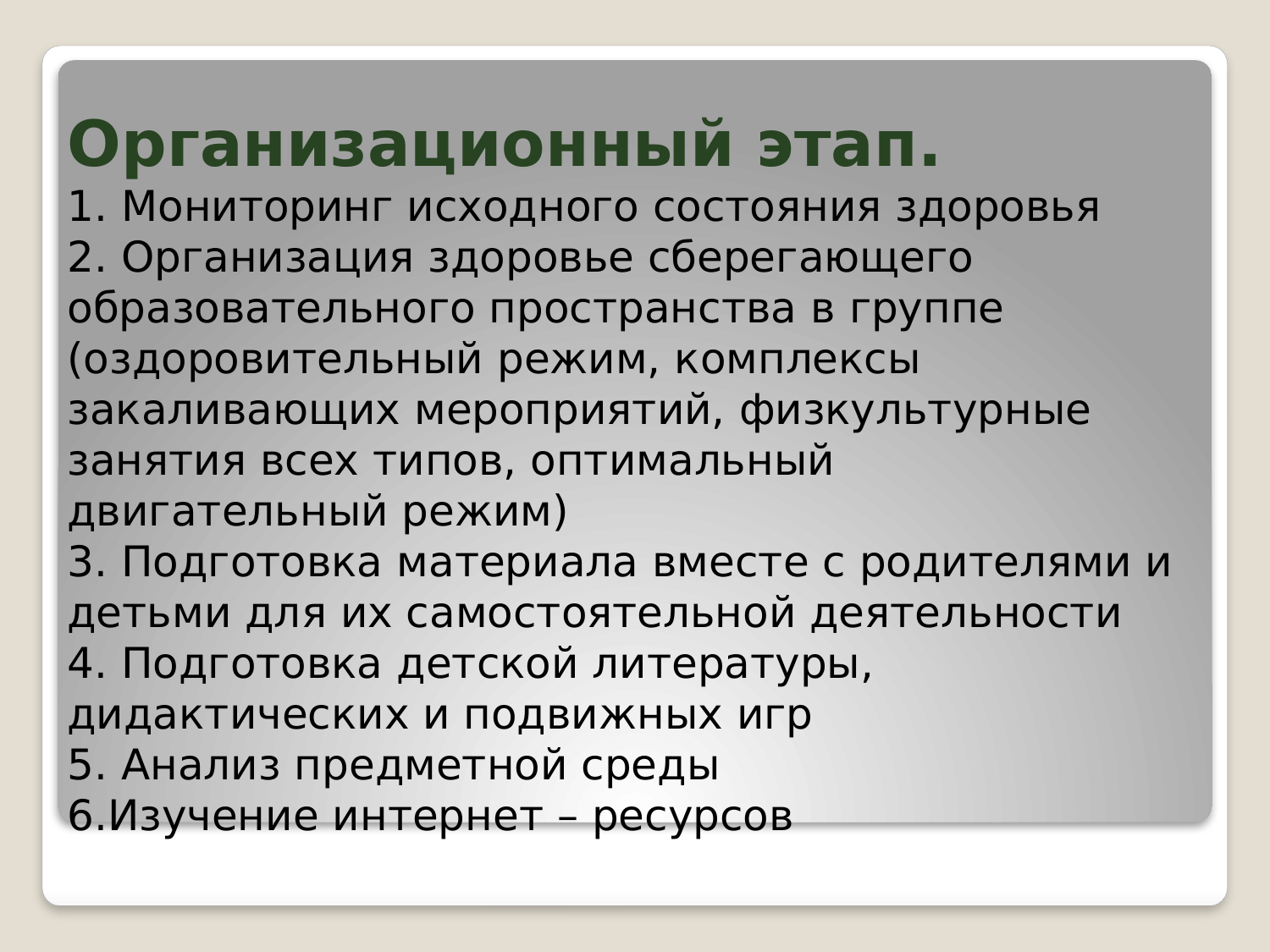

Организационный этап.
1. Мониторинг исходного состояния здоровья
2. Организация здоровье сберегающего образовательного пространства в группе (оздоровительный режим, комплексы закаливающих мероприятий, физкультурные занятия всех типов, оптимальный
двигательный режим)
3. Подготовка материала вместе с родителями и детьми для их самостоятельной деятельности
4. Подготовка детской литературы, дидактических и подвижных игр
5. Анализ предметной среды
6.Изучение интернет – ресурсов

#